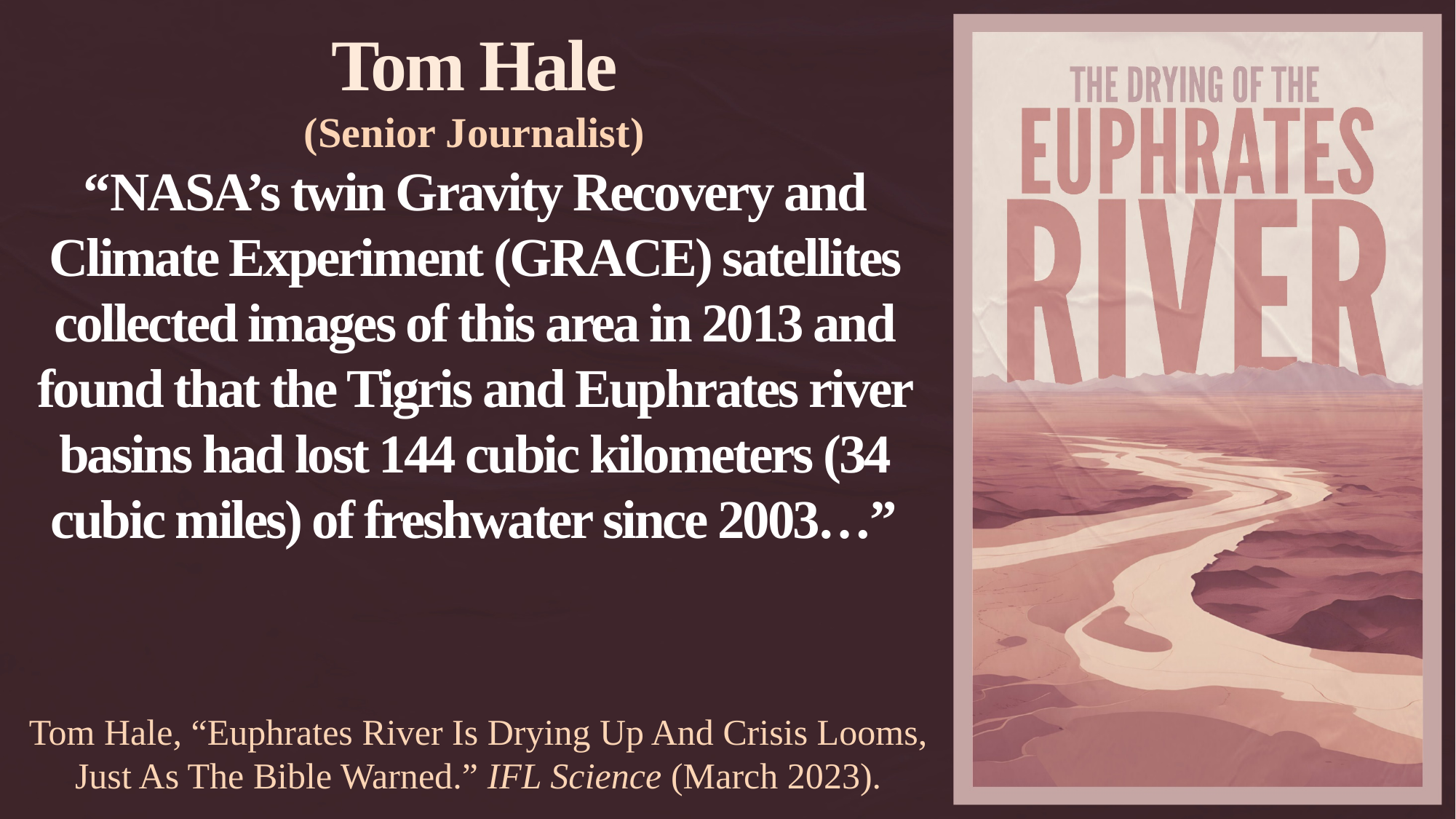

Tom Hale
(Senior Journalist)
“NASA’s twin Gravity Recovery and Climate Experiment (GRACE) satellites collected images of this area in 2013 and found that the Tigris and Euphrates river basins had lost 144 cubic kilometers (34 cubic miles) of freshwater since 2003…”
Tom Hale, “Euphrates River Is Drying Up And Crisis Looms, Just As The Bible Warned.” IFL Science (March 2023).